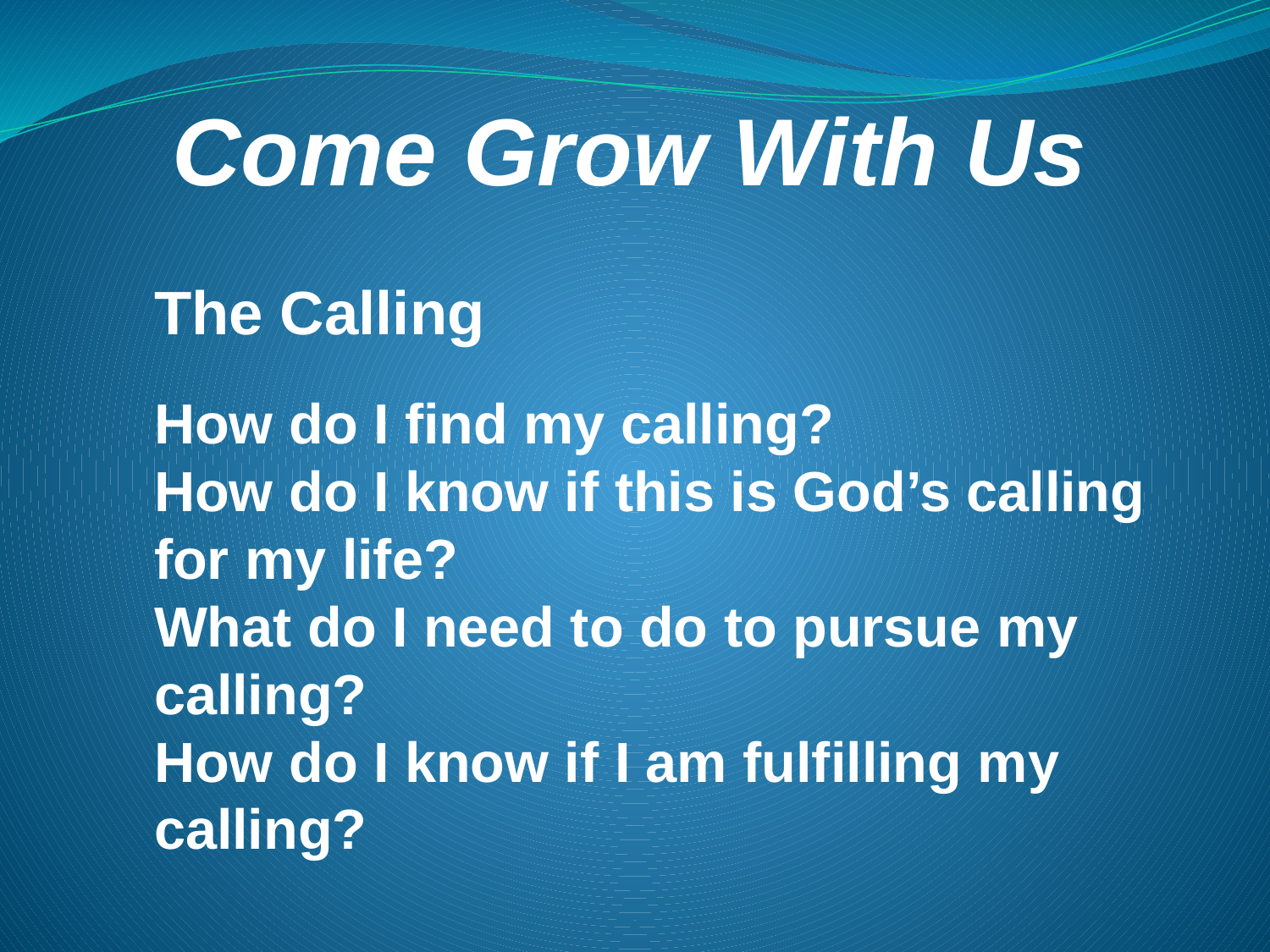

Come Grow With Us
The Calling
How do I find my calling?
How do I know if this is God’s calling for my life?
What do I need to do to pursue my calling?
How do I know if I am fulfilling my calling?